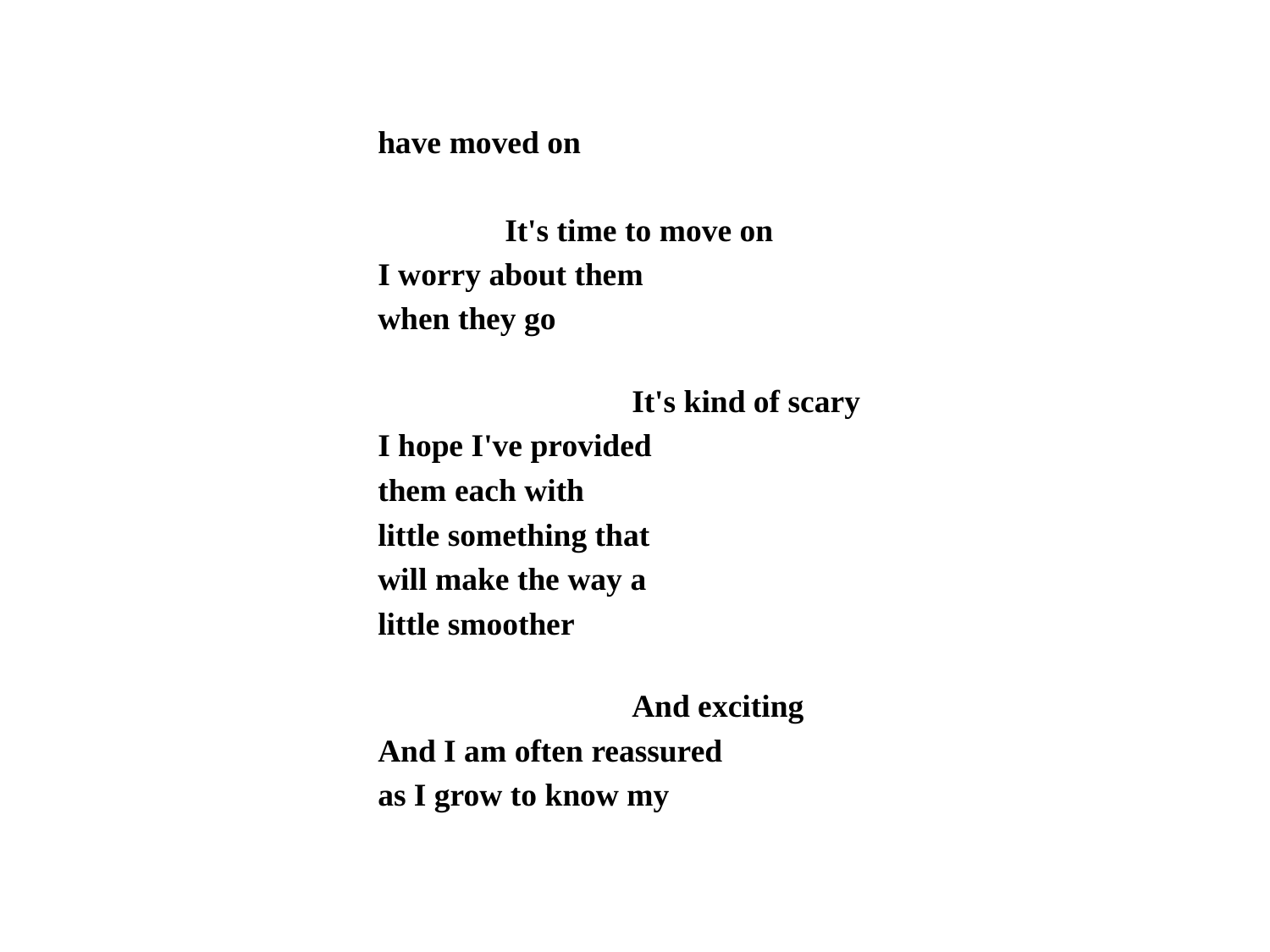

have moved on
												It's time to move on
			I worry about them
			when they go
													It's kind of scary
			I hope I've provided
			them each with
			little something that
			will make the way a
			little smoother
													And exciting
			And I am often reassured
			as I grow to know my